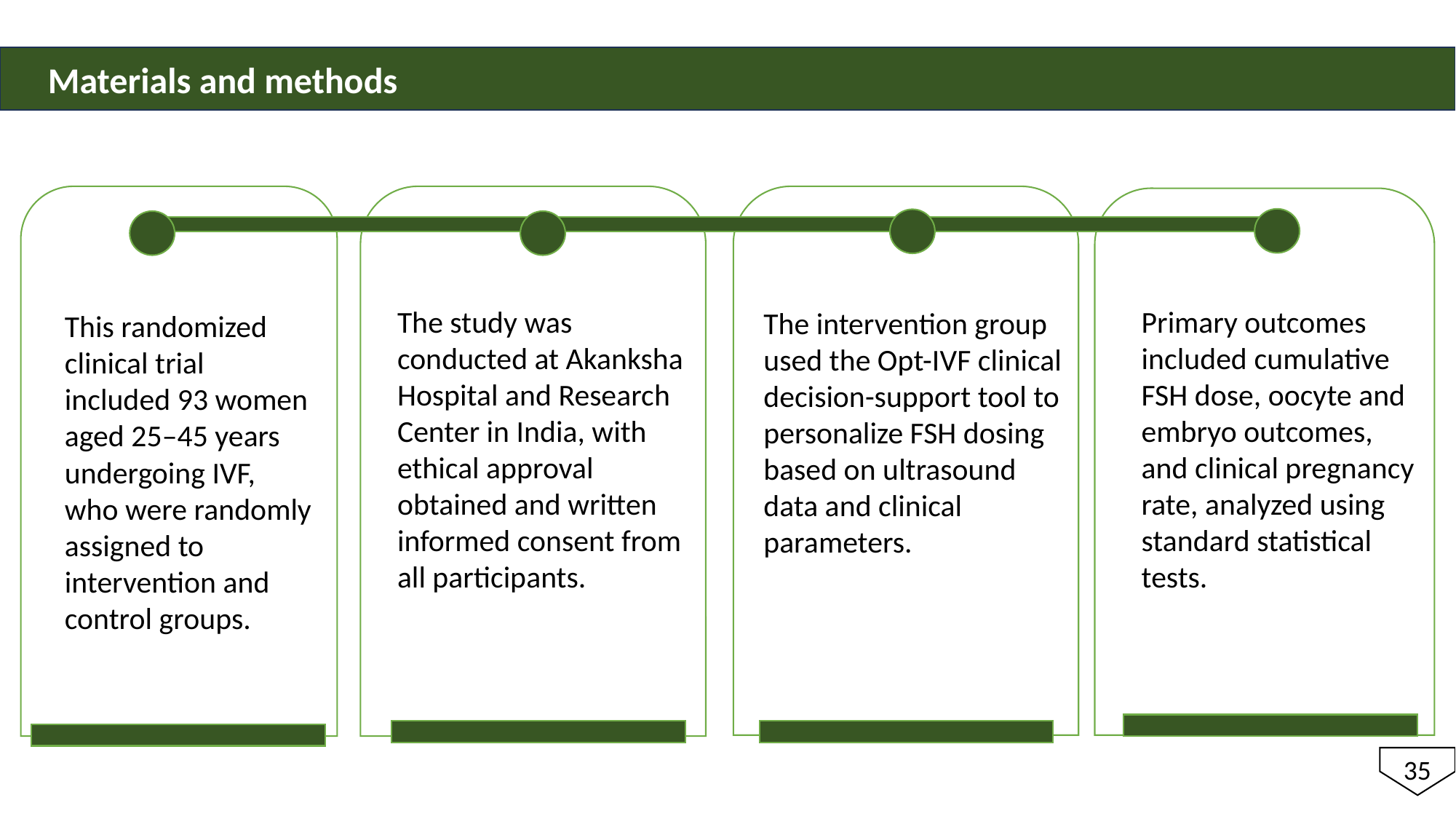

Materials and methods

Initial Dosing of FSH
The study was conducted at Akanksha Hospital and Research Center in India, with ethical approval obtained and written informed consent from all participants.
The intervention group used the Opt-IVF clinical decision-support tool to personalize FSH dosing based on ultrasound data and clinical parameters.
Primary outcomes included cumulative FSH dose, oocyte and embryo outcomes, and clinical pregnancy rate, analyzed using standard statistical tests.
This randomized clinical trial included 93 women aged 25–45 years undergoing IVF, who were randomly assigned to intervention and control groups.
Initial Dosing

35